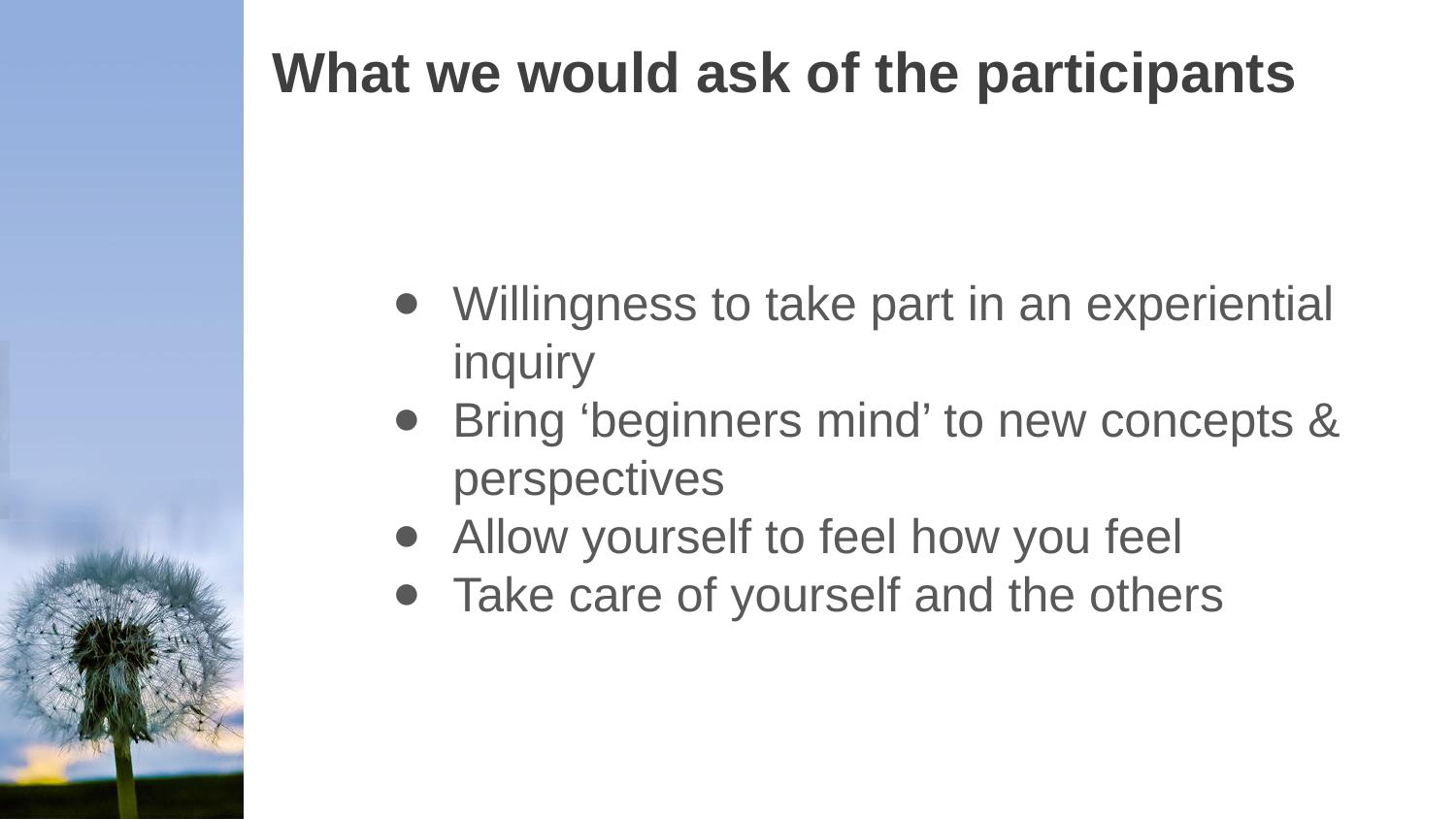

# What we would ask of the participants

Willingness to take part in an experiential inquiry
Bring ‘beginners mind’ to new concepts & perspectives
Allow yourself to feel how you feel
Take care of yourself and the others